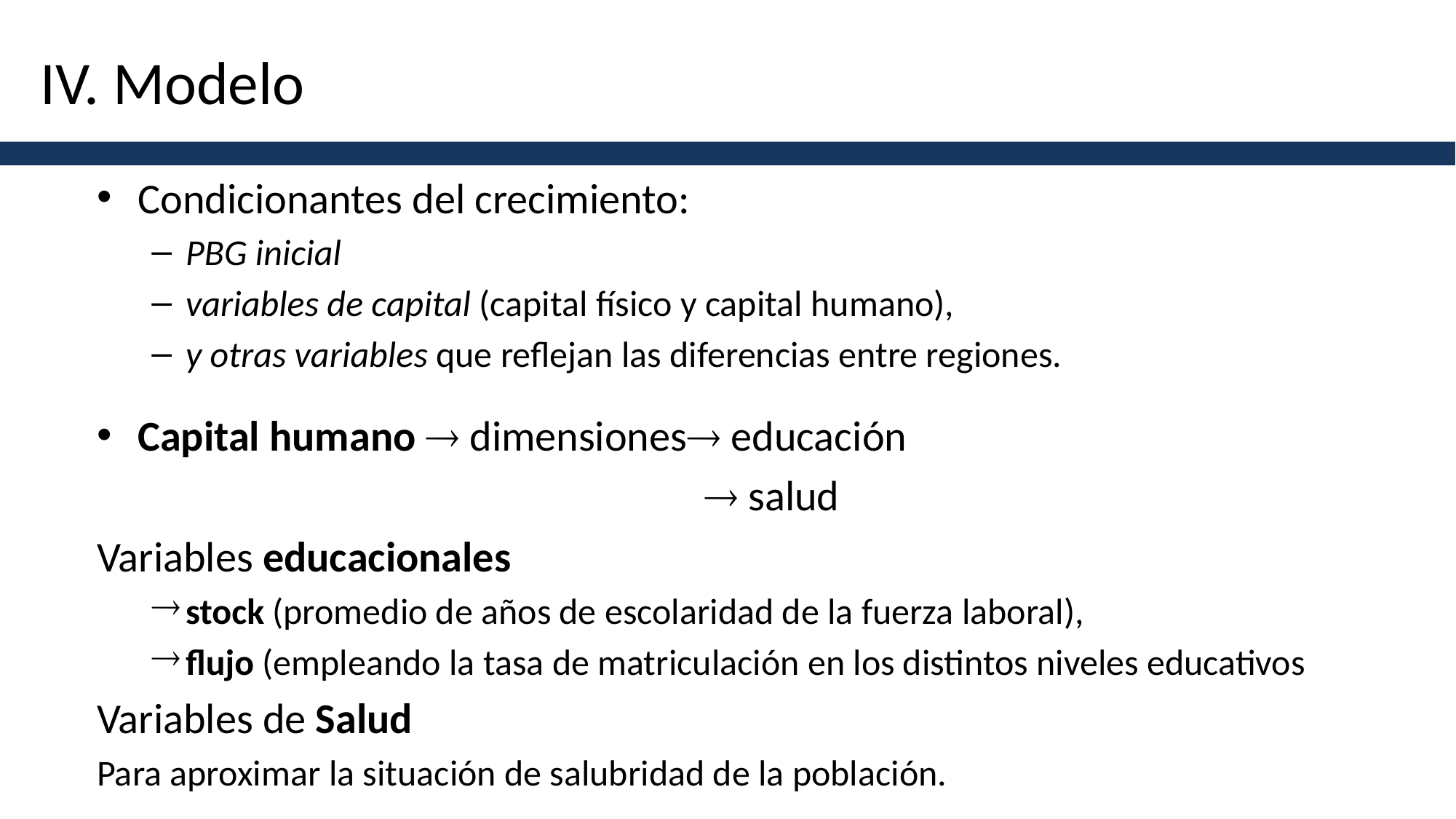

# IV. Modelo

Condicionantes del crecimiento:
PBG inicial
variables de capital (capital físico y capital humano),
y otras variables que reflejan las diferencias entre regiones.

Capital humano → dimensiones→ educación
                                                               → salud

Variables educacionales
stock (promedio de años de escolaridad de la fuerza laboral),
flujo (empleando la tasa de matriculación en los distintos niveles educativos
Variables de Salud
Para aproximar la situación de salubridad de la población.